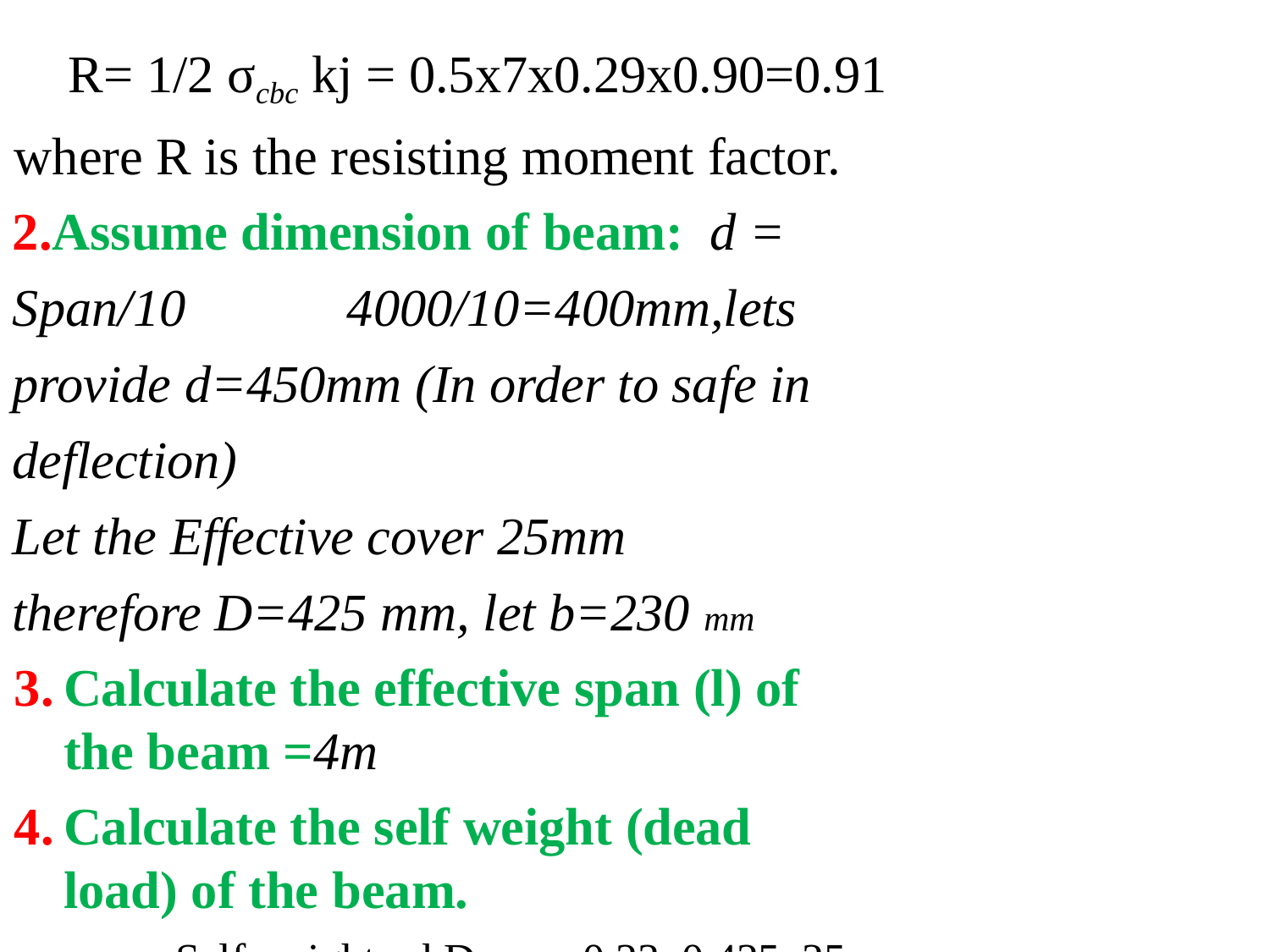

R= 1/2 σcbc kj = 0.5x7x0.29x0.90=0.91
where R is the resisting moment factor.
Assume dimension of beam:  d = Span/10	  4000/10=400mm,lets provide d=450mm (In order to safe in deflection)
Let the Effective cover 25mm therefore D=425 mm, let b=230 mm
Calculate the effective span (l) of the beam =4m
Calculate the self weight (dead load) of the beam.
Self weight = bDγc =   0.23x0.425x25
                                   =   2.44kN/ Sq-m